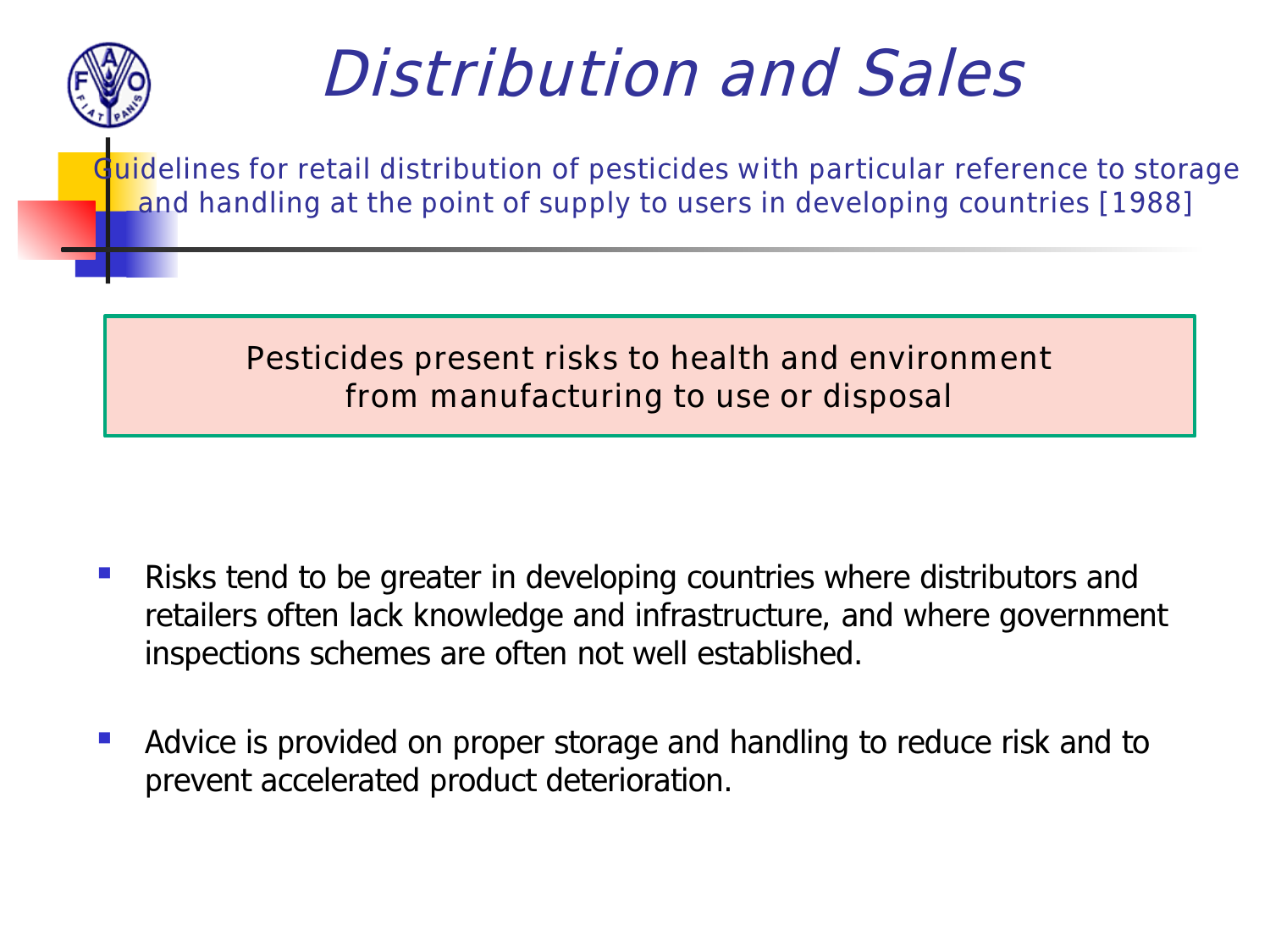

# Distribution and Sales Guidelines for retail distribution of pesticides with particular reference to storage and handling at the point of supply to users in developing countries [1988]
Pesticides present risks to health and environment
from manufacturing to use or disposal

Risks tend to be greater in developing countries where distributors and retailers often lack knowledge and infrastructure, and where government inspections schemes are often not well established.

Advice is provided on proper storage and handling to reduce risk and to prevent accelerated product deterioration.